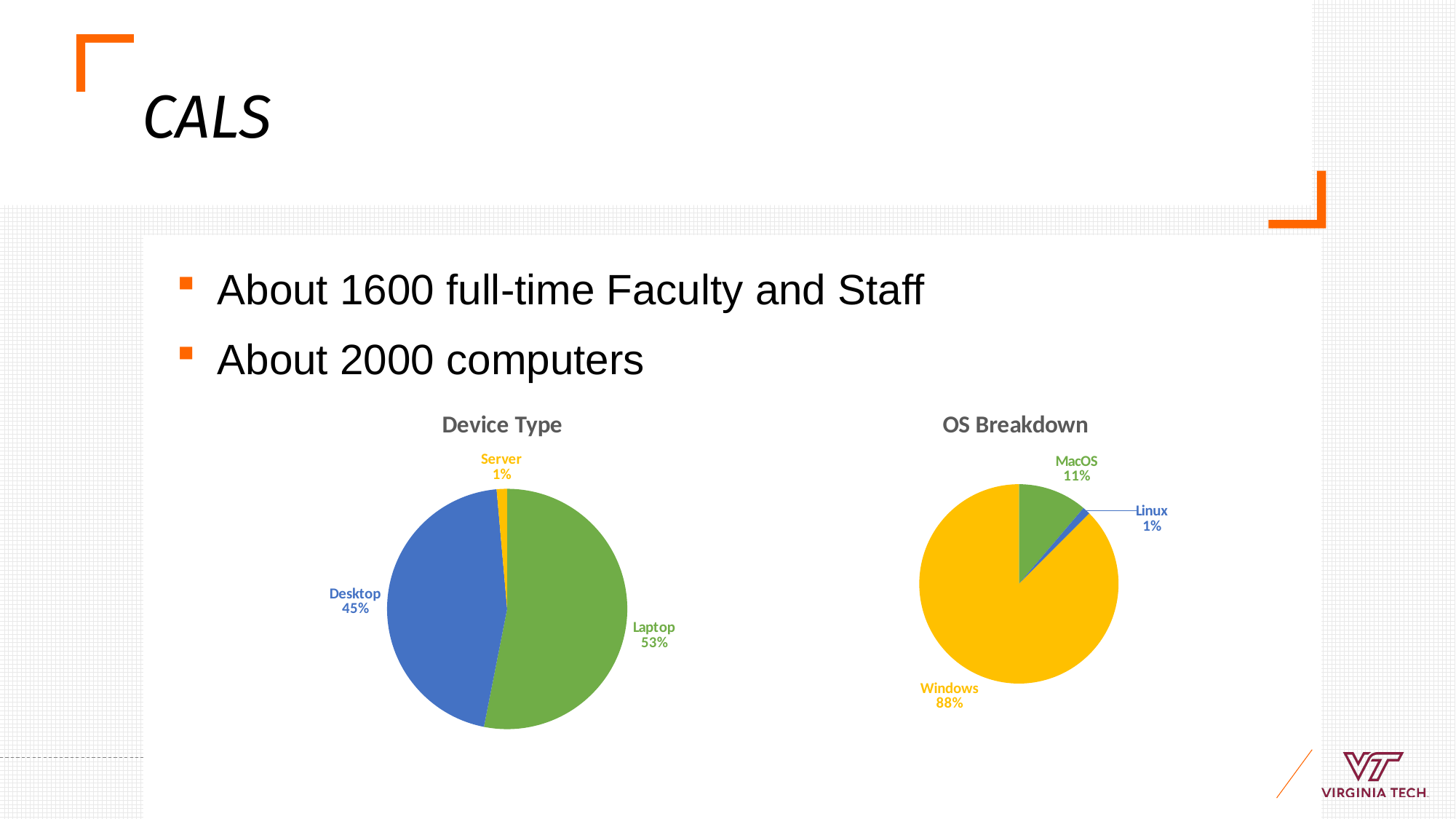

# CALS
About 1600 full-time Faculty and Staff
About 2000 computers

### Chart: Device Type

| Category | Count |
|---|---|
| Laptop | 1095.0 |
| Desktop | 938.0 |
| Server | 29.0 |

### Chart: OS Breakdown

| Category |  |
|---|---|
| MacOS | 231.0 |
| Linux | 26.0 |
| Windows | 1799.0 |